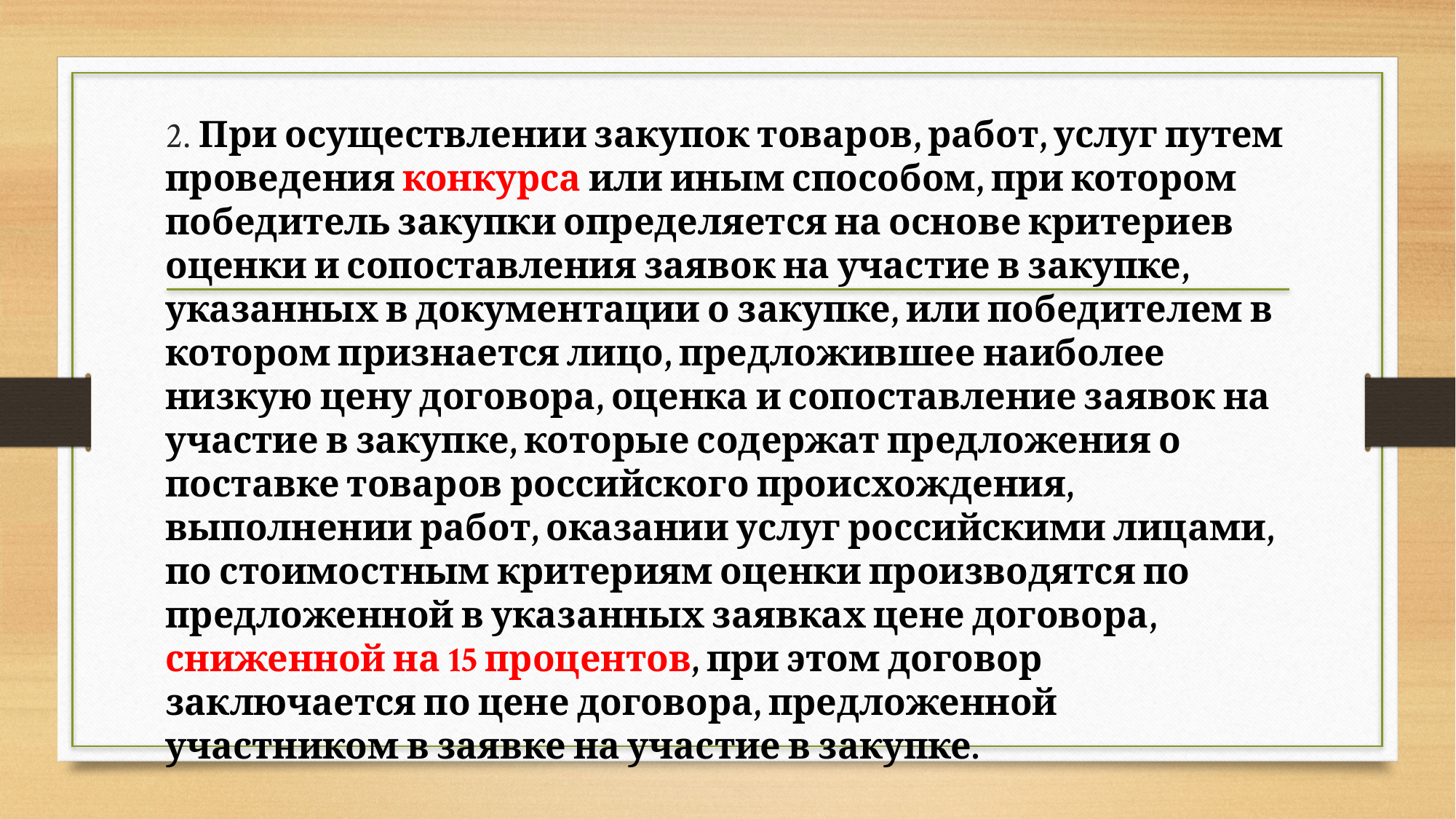

2. При осуществлении закупок товаров, работ, услуг путем проведения конкурса или иным способом, при котором победитель закупки определяется на основе критериев оценки и сопоставления заявок на участие в закупке, указанных в документации о закупке, или победителем в котором признается лицо, предложившее наиболее низкую цену договора, оценка и сопоставление заявок на участие в закупке, которые содержат предложения о поставке товаров российского происхождения, выполнении работ, оказании услуг российскими лицами, по стоимостным критериям оценки производятся по предложенной в указанных заявках цене договора, сниженной на 15 процентов, при этом договор заключается по цене договора, предложенной участником в заявке на участие в закупке.